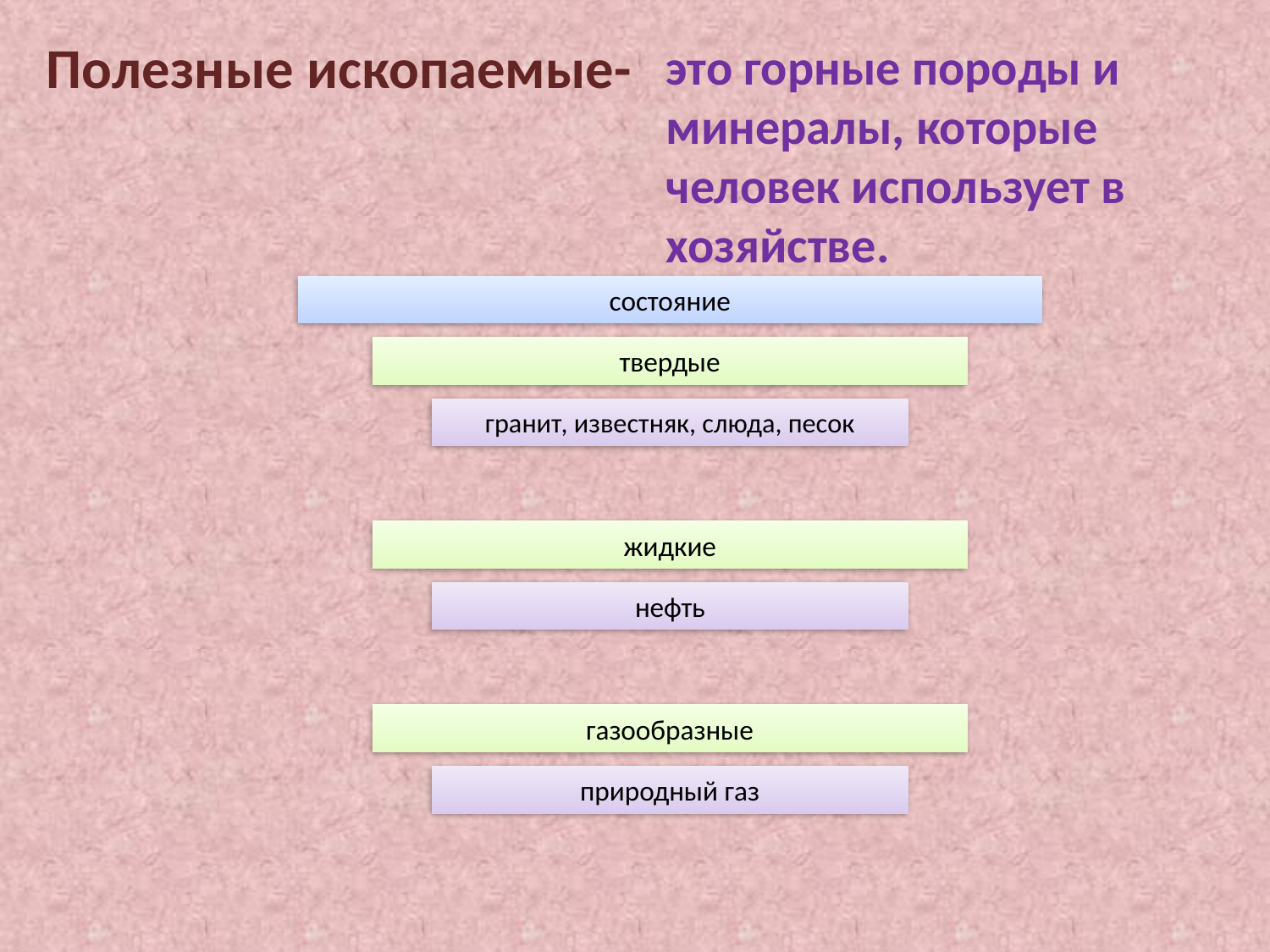

Полезные ископаемые-
это горные породы и минералы, которые человек использует в хозяйстве.

состояние
твердые
жидкие
газообразные
гранит, известняк, слюда, песок
нефть
природный газ